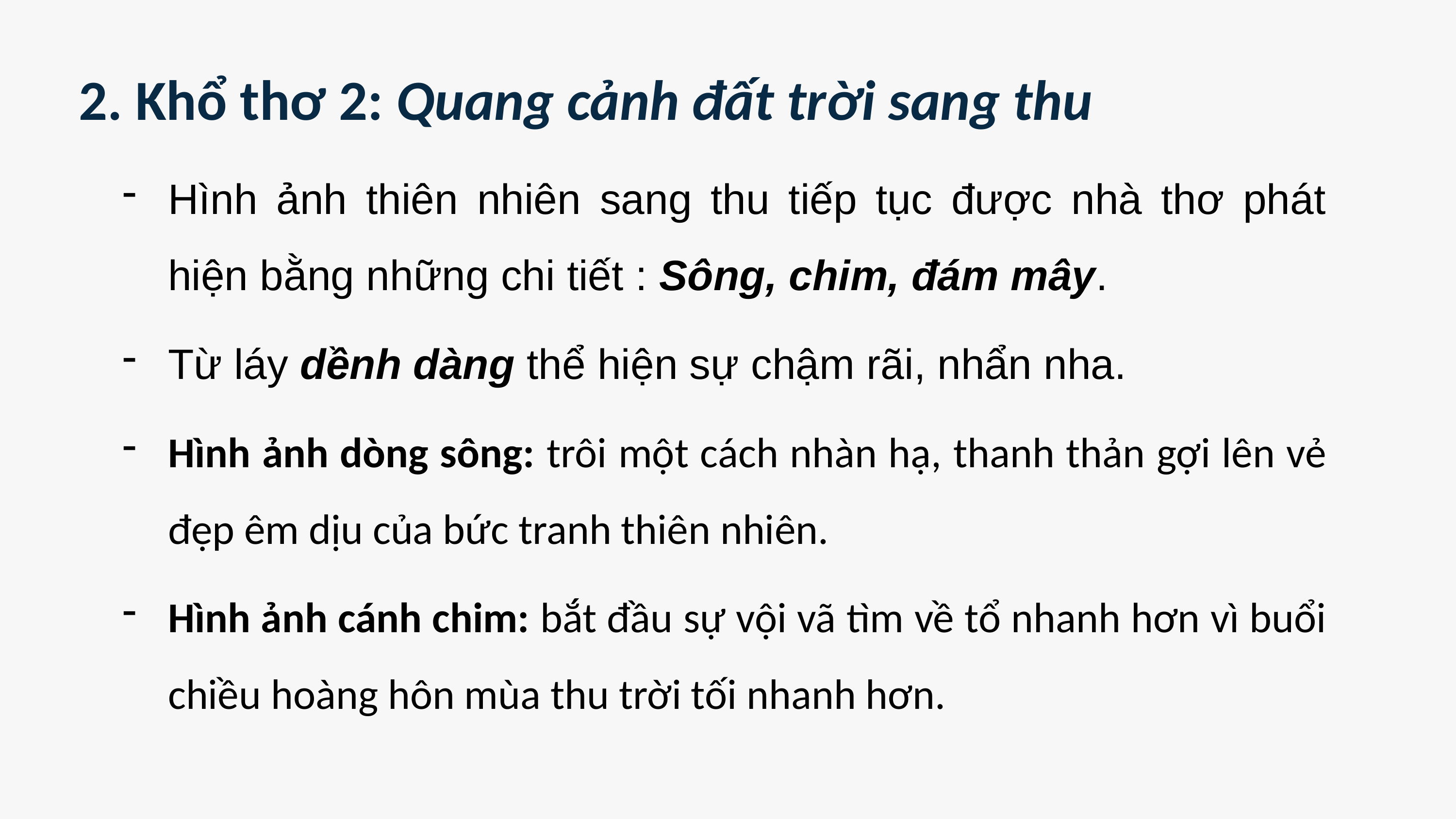

2. Khổ thơ 2: Quang cảnh đất trời sang thu
Hình ảnh thiên nhiên sang thu tiếp tục được nhà thơ phát hiện bằng những chi tiết : Sông, chim, đám mây.
Từ láy dềnh dàng thể hiện sự chậm rãi, nhẩn nha.
Hình ảnh dòng sông: trôi một cách nhàn hạ, thanh thản gợi lên vẻ đẹp êm dịu của bức tranh thiên nhiên.
Hình ảnh cánh chim: bắt đầu sự vội vã tìm về tổ nhanh hơn vì buổi chiều hoàng hôn mùa thu trời tối nhanh hơn.